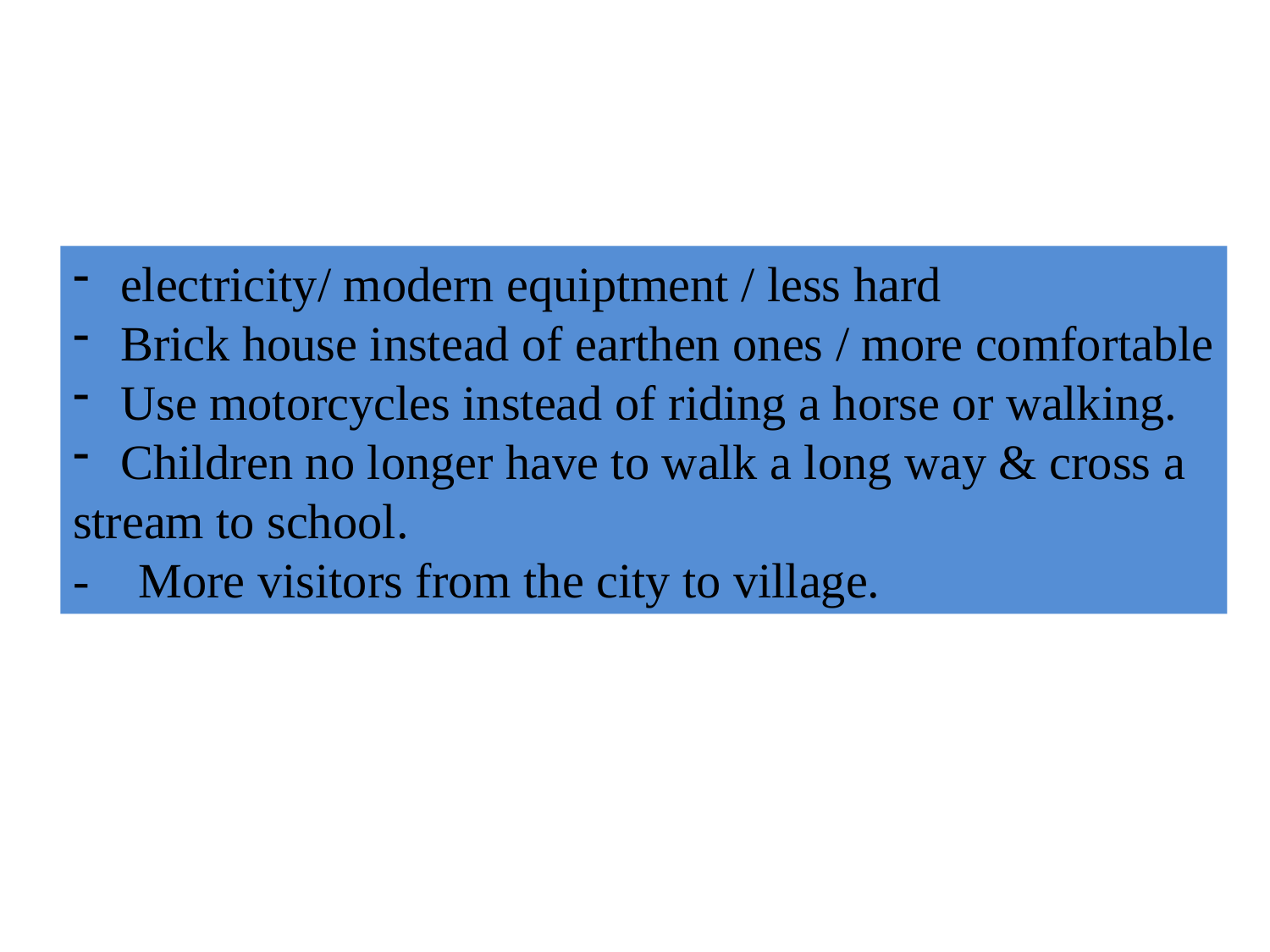

electricity/ modern equiptment / less hard
Brick house instead of earthen ones / more comfortable
Use motorcycles instead of riding a horse or walking.
Children no longer have to walk a long way & cross a
stream to school.
-    More visitors from the city to village.